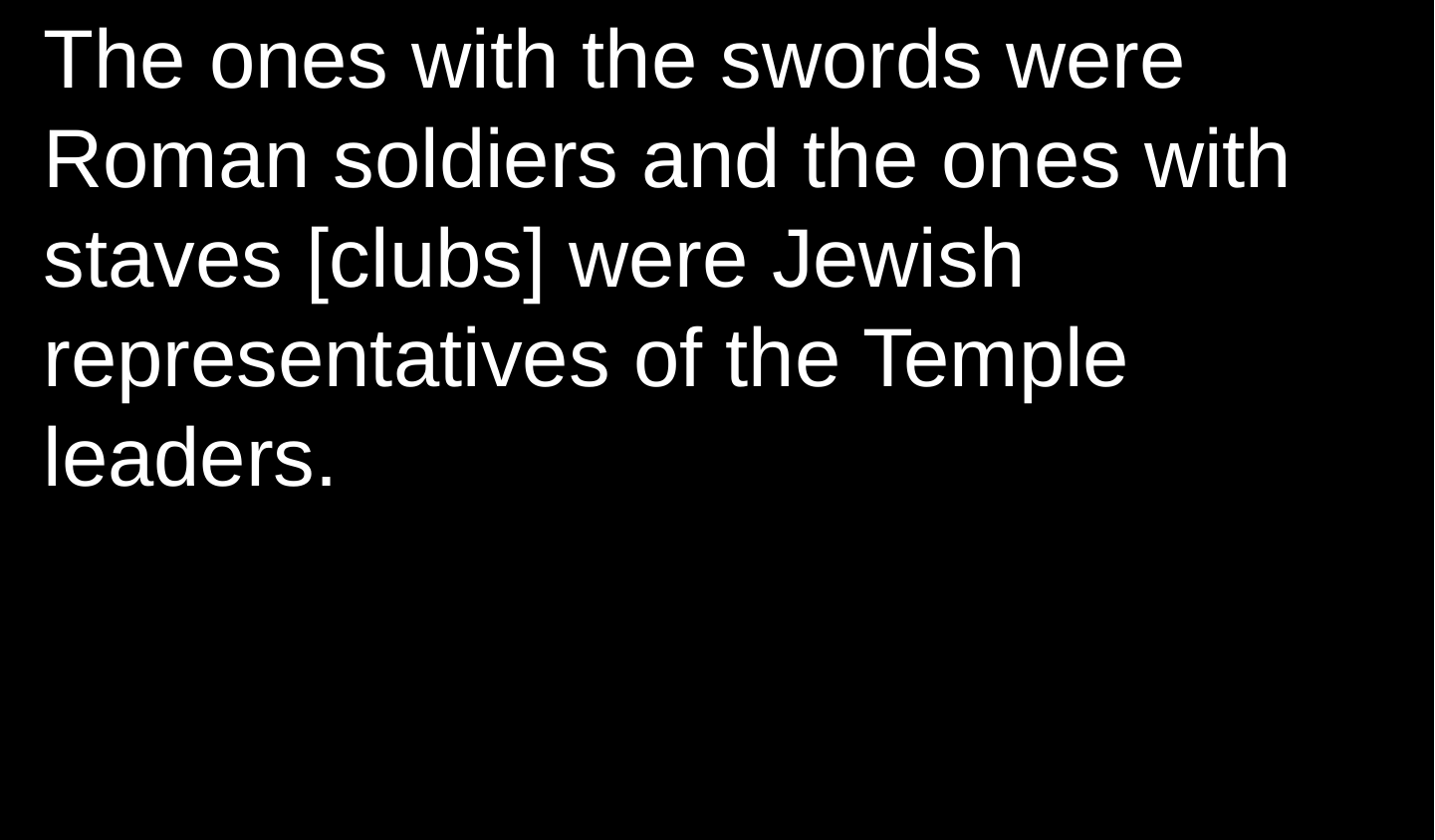

The ones with the swords were Roman soldiers and the ones with staves [clubs] were Jewish representatives of the Temple leaders.